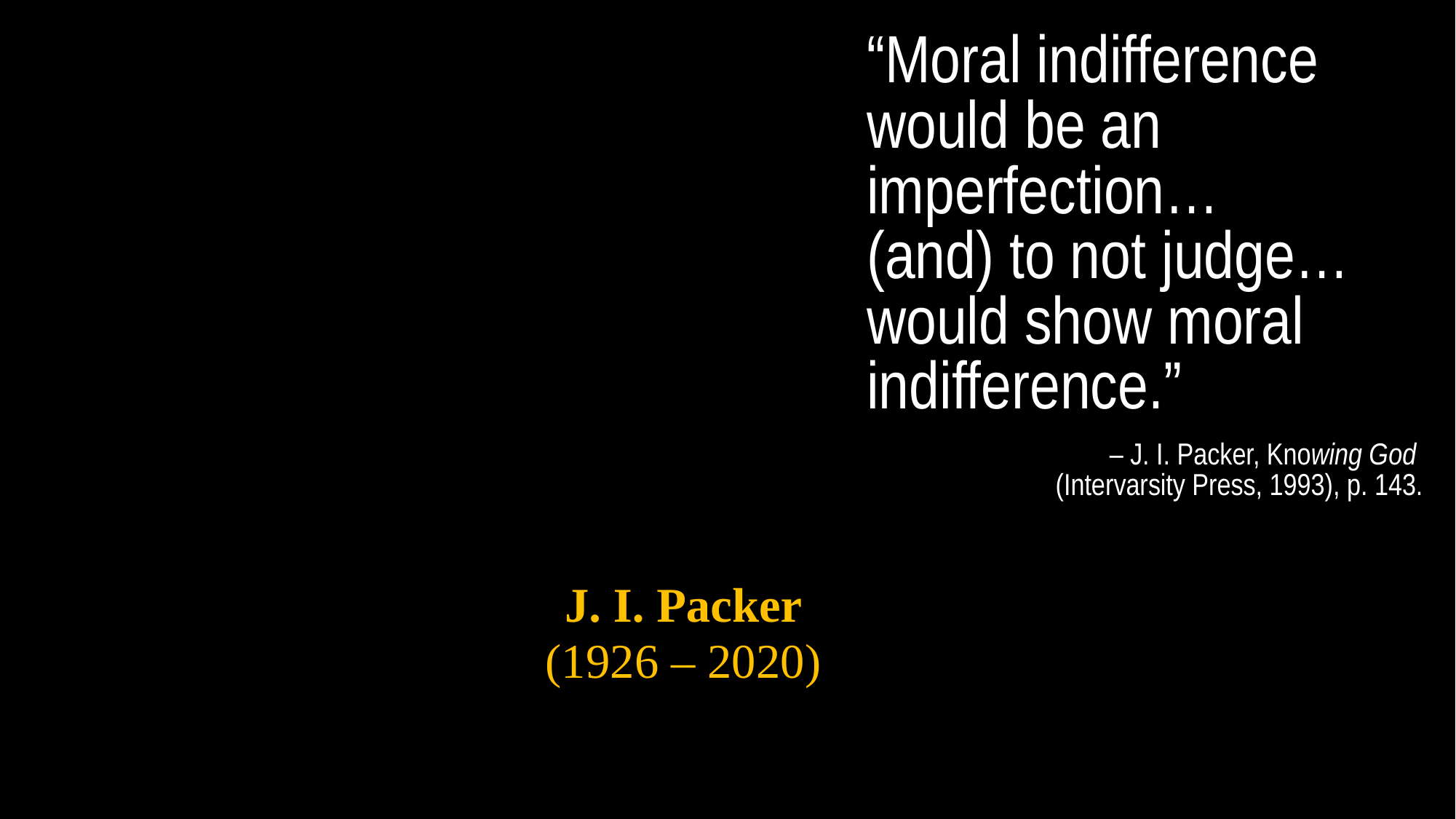

“Moral indifference would be an imperfection…
(and) to not judge… would show moral indifference.”
– J. I. Packer, Knowing God
(Intervarsity Press, 1993), p. 143.
J. I. Packer
(1926 – 2020)